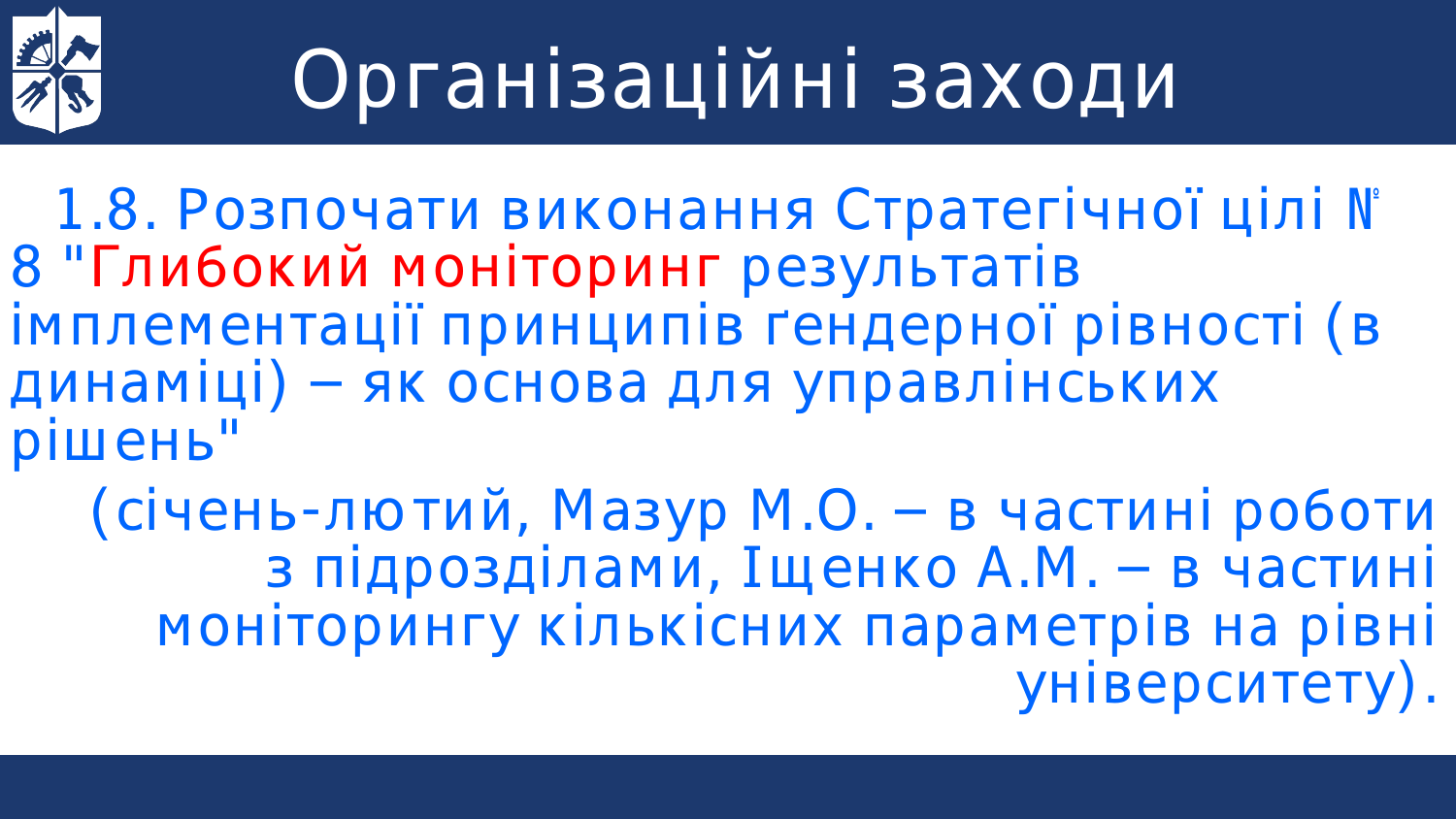

Організаційні заходи
1.8. Розпочати виконання Стратегічної цілі № 8 "Глибокий моніторинг результатів імплементації принципів ґендерної рівності (в динаміці) – як основа для управлінських рішень"
(січень-лютий, Мазур М.О. – в частині роботи з підрозділами, Іщенко А.М. – в частині моніторингу кількісних параметрів на рівні університету).